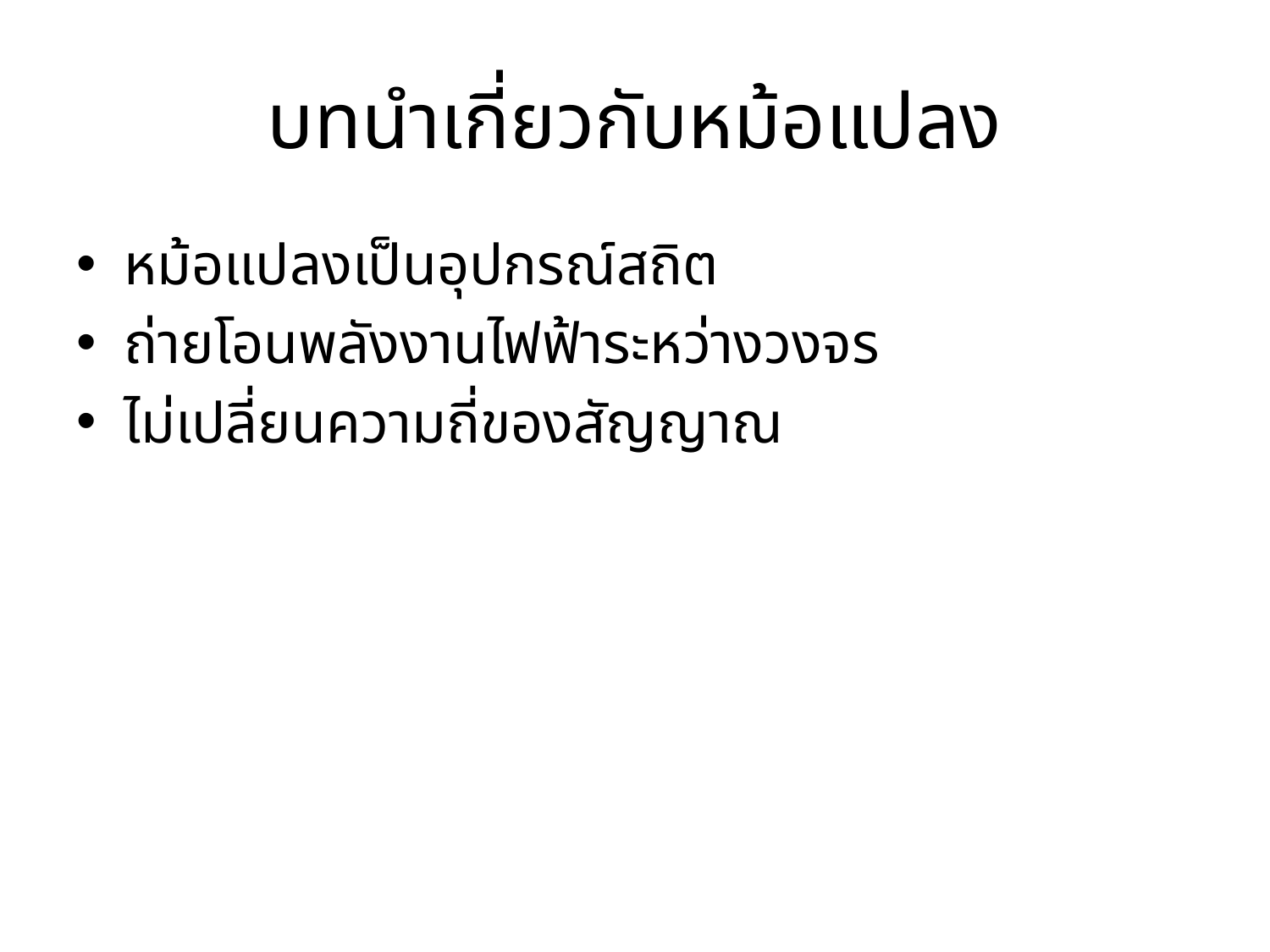

# บทนำเกี่ยวกับหม้อแปลง
หม้อแปลงเป็นอุปกรณ์สถิต
ถ่ายโอนพลังงานไฟฟ้าระหว่างวงจร
ไม่เปลี่ยนความถี่ของสัญญาณ